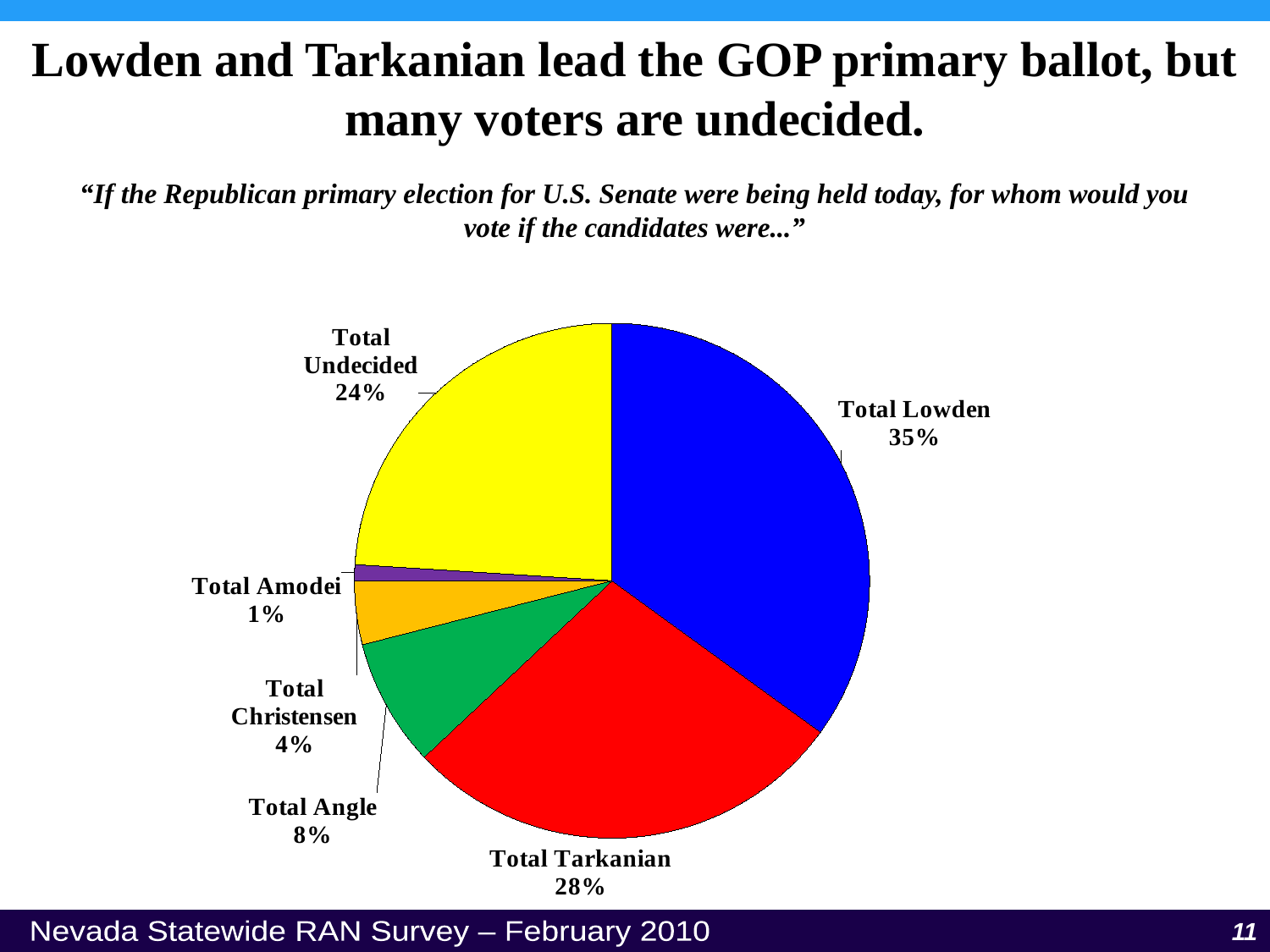

Lowden and Tarkanian lead the GOP primary ballot, but many voters are undecided.
“If the Republican primary election for U.S. Senate were being held today, for whom would you
vote if the candidates were...”

### Chart

| Category | Sales |
|---|---|
| Total Lowden | 0.35 |
| Total Tarkanian | 0.28 |
| Total Angle | 0.08 |
| Total Christensen | 0.04 |
| Total Amodei | 0.01 |
| Total Chachas | 0.0 |
| Total Undecided | 0.24 |